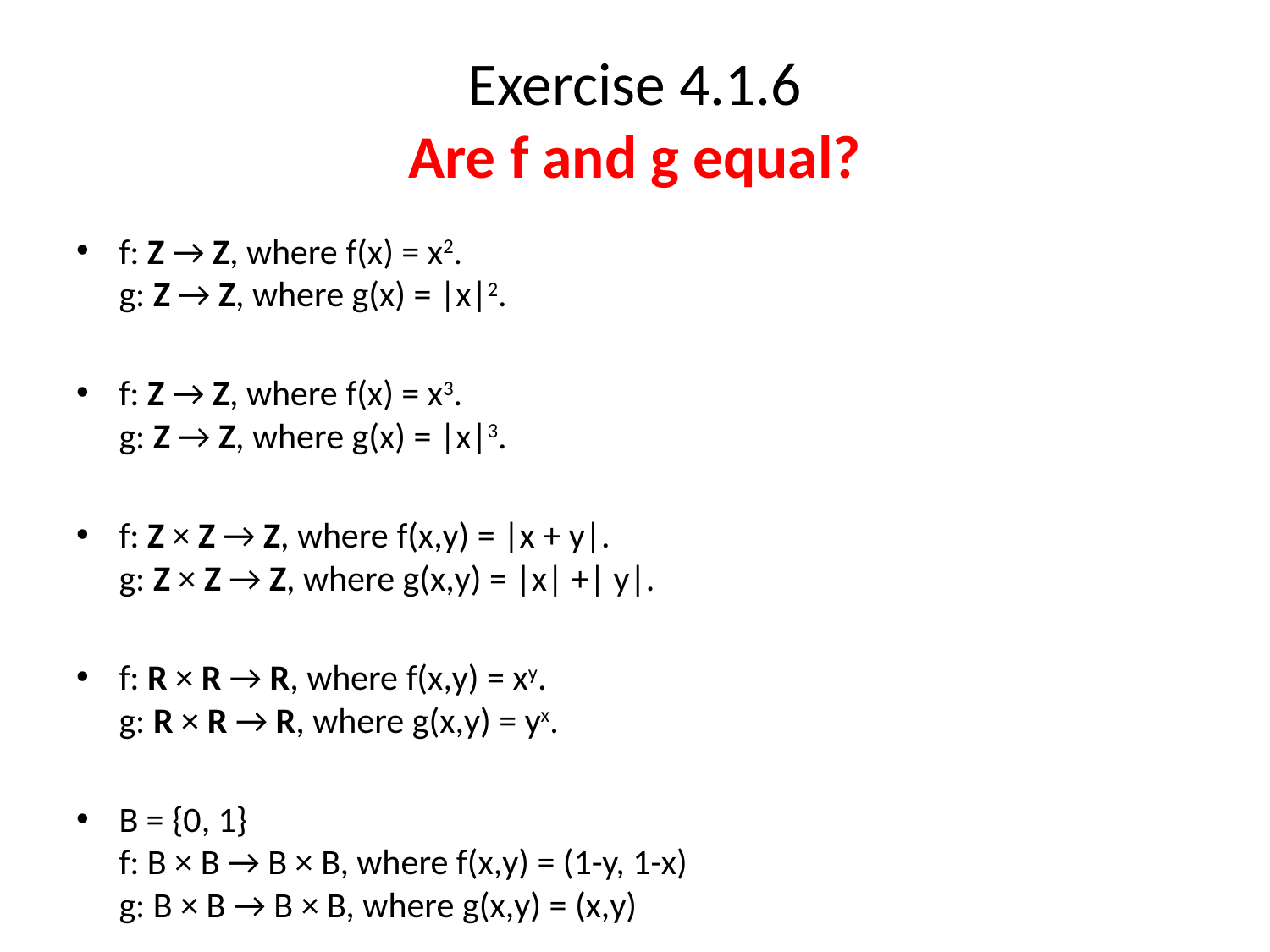

# Exercise 4.1.6 Are f and g equal?
f: Z → Z, where f(x) = x2.
g: Z → Z, where g(x) = |x|2.

f: Z → Z, where f(x) = x3.
g: Z → Z, where g(x) = |x|3.

f: Z × Z → Z, where f(x,y) = |x + y|.
g: Z × Z → Z, where g(x,y) = |x| +| y|.

f: R × R → R, where f(x,y) = xy.
g: R × R → R, where g(x,y) = yx.

B = {0, 1}
f: B × B → B × B, where f(x,y) = (1-y, 1-x)
g: B × B → B × B, where g(x,y) = (x,y)